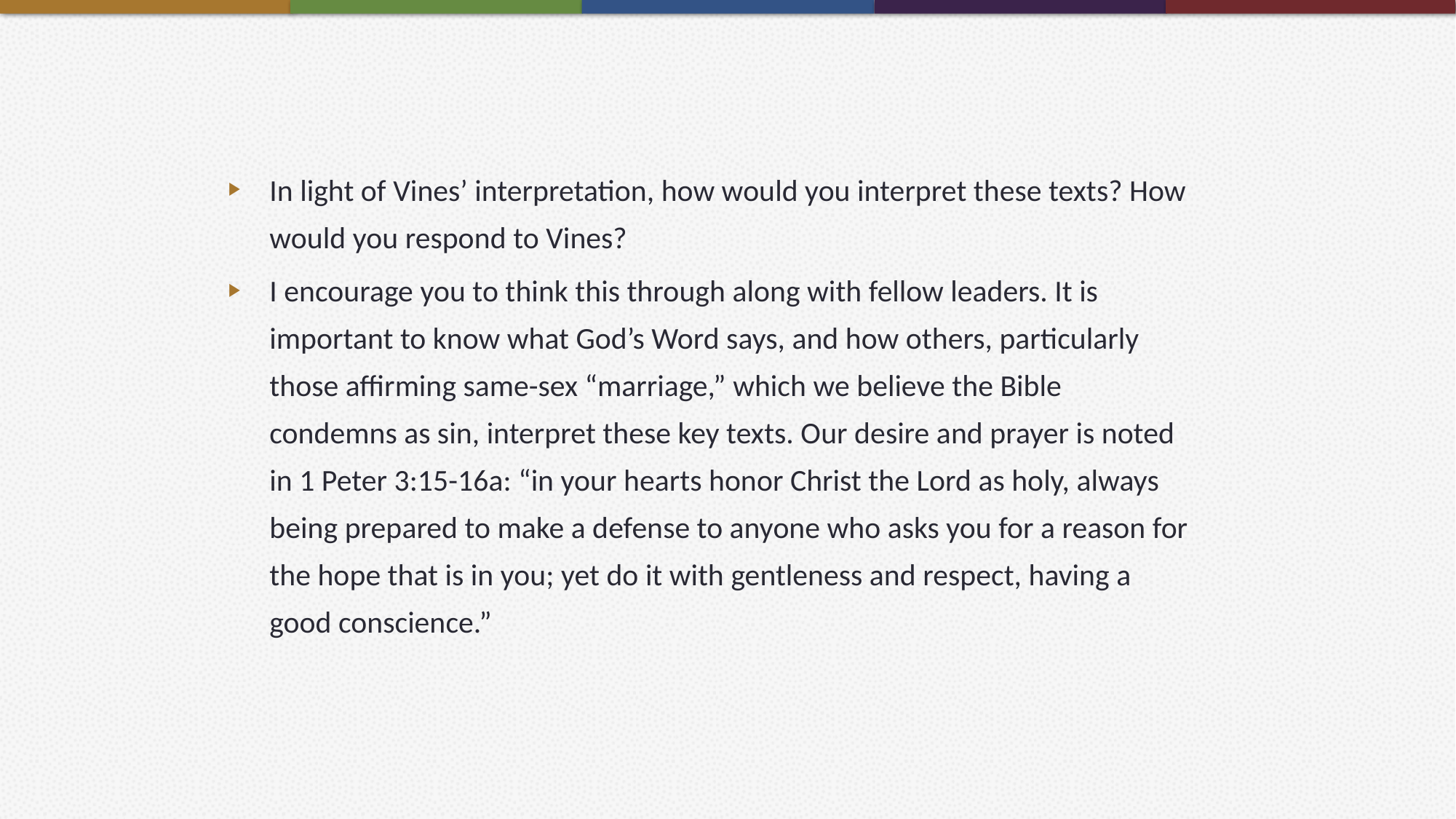

In light of Vines’ interpretation, how would you interpret these texts? How would you respond to Vines?
I encourage you to think this through along with fellow leaders. It is important to know what God’s Word says, and how others, particularly those affirming same-sex “marriage,” which we believe the Bible condemns as sin, interpret these key texts. Our desire and prayer is noted in 1 Peter 3:15-16a: “in your hearts honor Christ the Lord as holy, always being prepared to make a defense to anyone who asks you for a reason for the hope that is in you; yet do it with gentleness and respect, having a good conscience.”